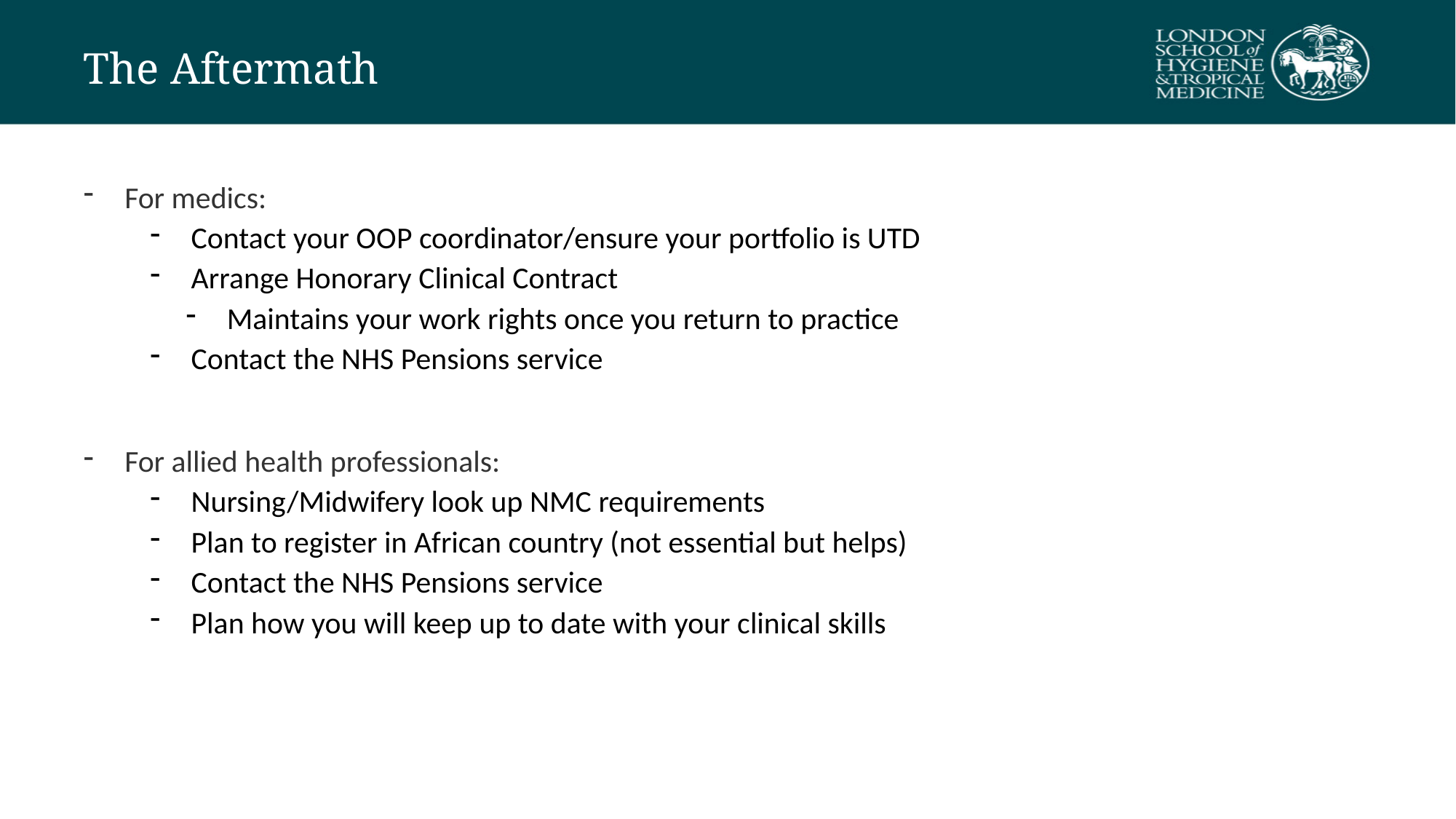

# The Aftermath
For medics:
Contact your OOP coordinator/ensure your portfolio is UTD
Arrange Honorary Clinical Contract
Maintains your work rights once you return to practice
Contact the NHS Pensions service

For allied health professionals:
Nursing/Midwifery look up NMC requirements
Plan to register in African country (not essential but helps)
Contact the NHS Pensions service
Plan how you will keep up to date with your clinical skills